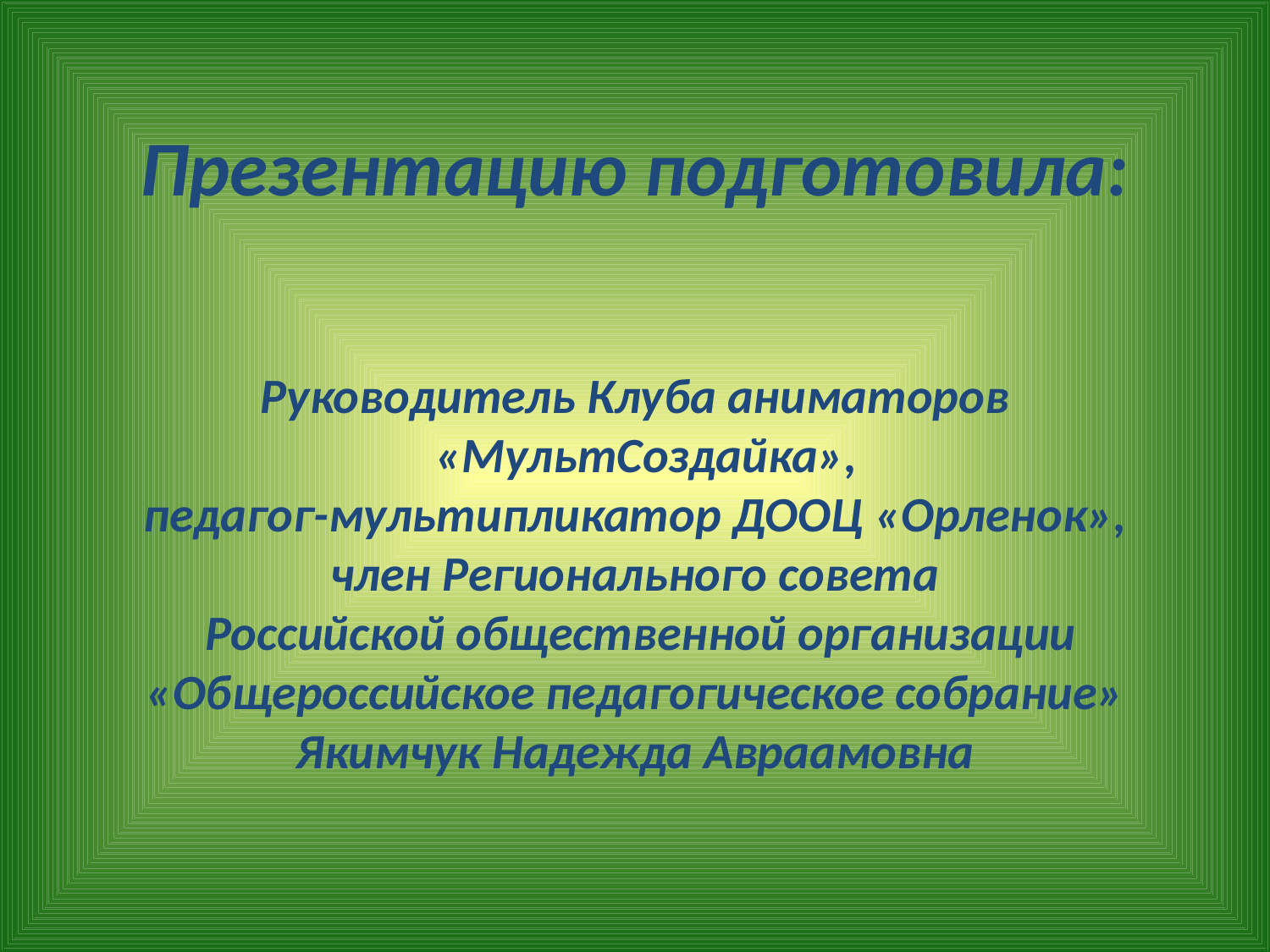

# Презентацию подготовила: Руководитель Клуба аниматоров «МультСоздайка», педагог-мультипликатор ДООЦ «Орленок», член Регионального совета Российской общественной организации «Общероссийское педагогическое собрание» Якимчук Надежда Авраамовна